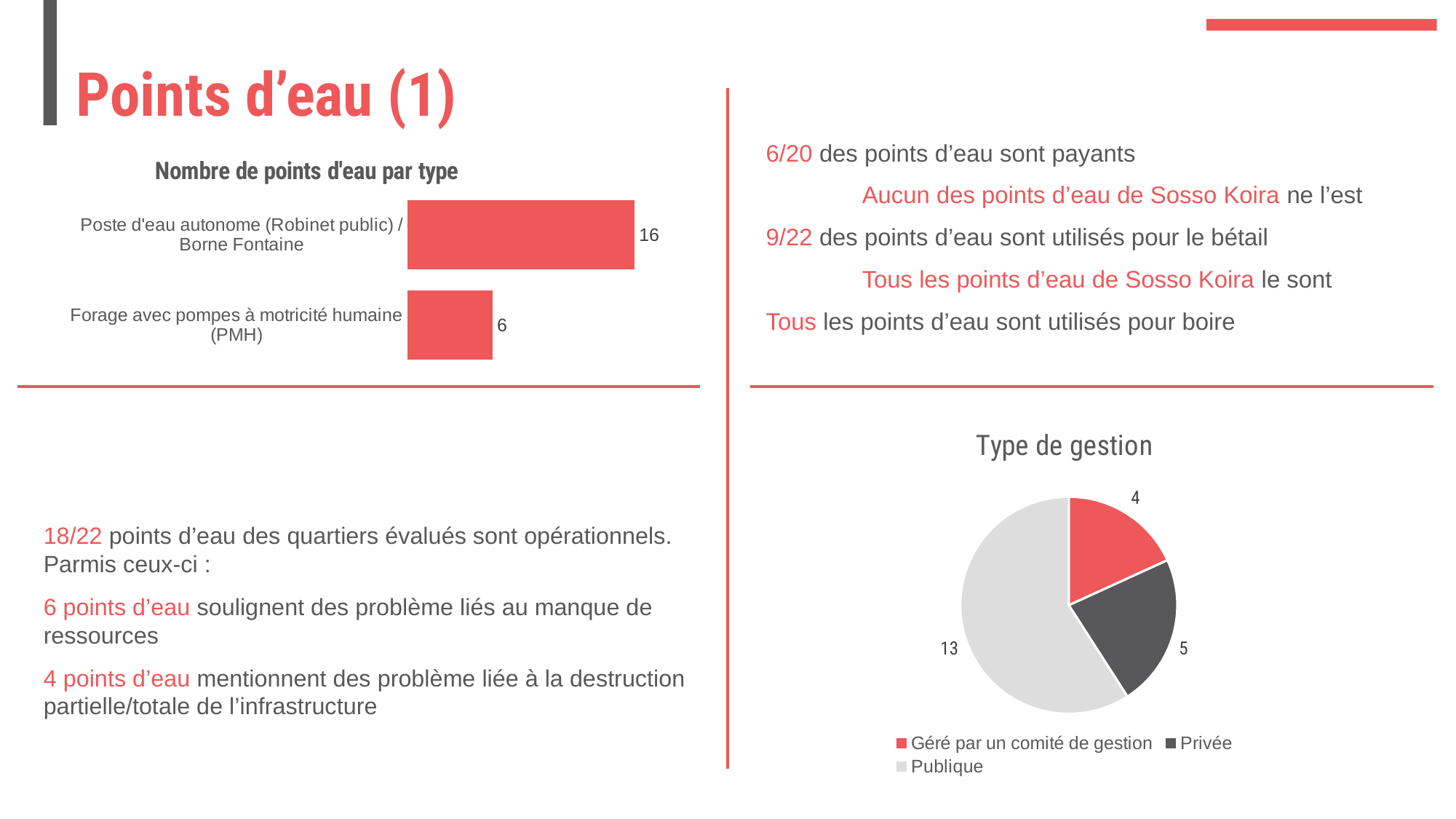

# Points d’eau (1)

### Chart: Nombre de points d'eau par type

| Category | Nombre de points d'eau par type |
|---|---|
| Forage avec pompes à motricité humaine (PMH) | 6.0 |
| Poste d'eau autonome (Robinet public) / Borne Fontaine | 16.0 |
6/20 des points d’eau sont payants
	Aucun des points d’eau de Sosso Koira ne l’est
9/22 des points d’eau sont utilisés pour le bétail
	Tous les points d’eau de Sosso Koira le sont
Tous les points d’eau sont utilisés pour boire

### Chart: Type de gestion

| Category | Type de gestion |
|---|---|
| Géré par un comité de gestion | 4.0 |
| Privée | 5.0 |
| Publique | 13.0 |
18/22 points d’eau des quartiers évalués sont opérationnels. Parmis ceux-ci :
6 points d’eau soulignent des problème liés au manque de ressources
4 points d’eau mentionnent des problème liée à la destruction partielle/totale de l’infrastructure